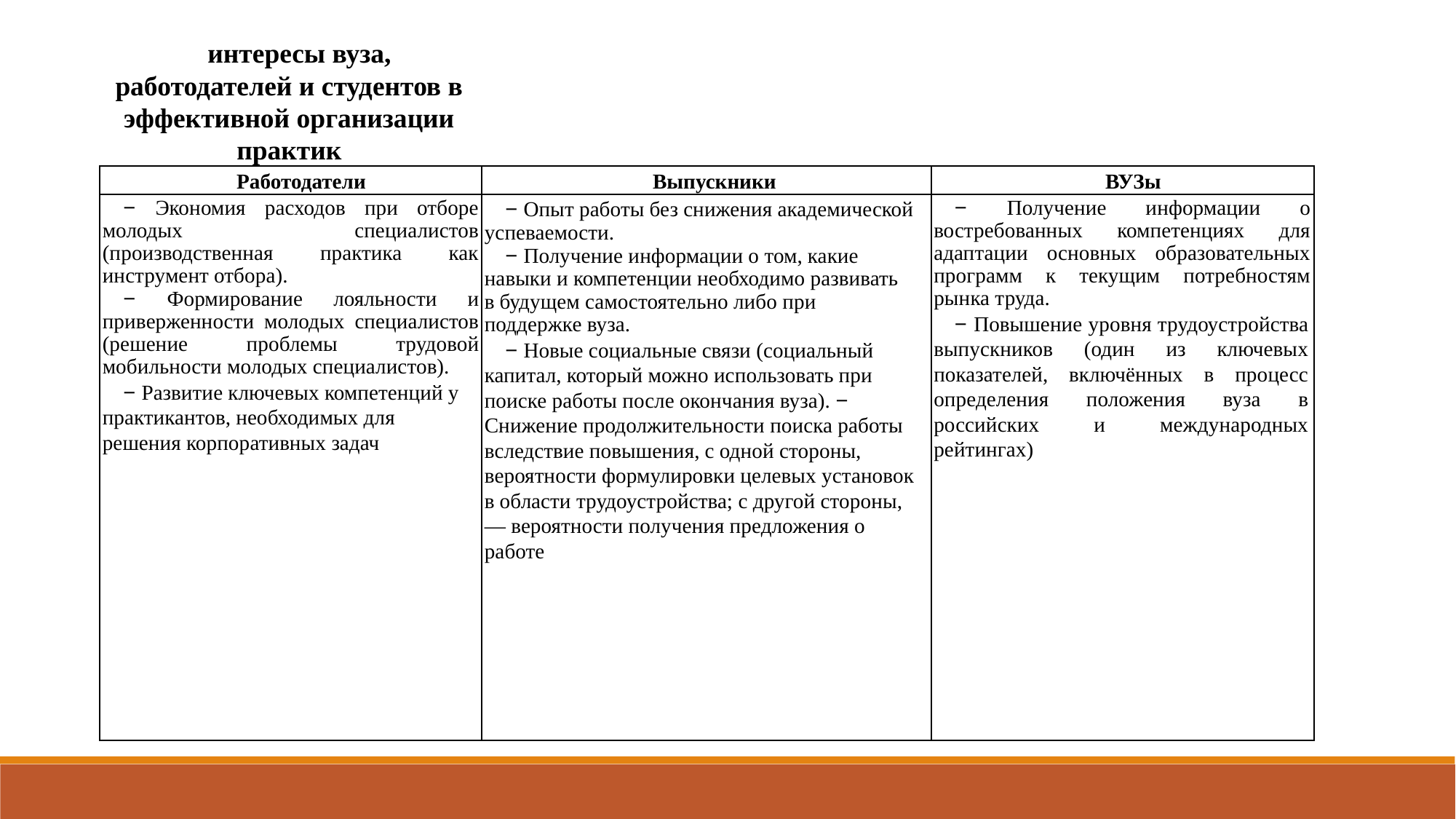

| интересы вуза, работодателей и студентов в эффективной организации практик |  |  |
| --- | --- | --- |
| Работодатели | Выпускники | ВУЗы |
| − Экономия расходов при отборе молодых специалистов (производственная практика как инструмент отбора). − Формирование лояльности и приверженности молодых специалистов (решение проблемы трудовой мобильности молодых специалистов). − Развитие ключевых компетенций у практикантов, необходимых для решения корпоративных задач | − Опыт работы без снижения академической успеваемости. − Получение информации о том, какие навыки и компетенции необходимо развивать в будущем самостоятельно либо при поддержке вуза. − Новые социальные связи (социальный капитал, который можно использовать при поиске работы после окончания вуза). − Снижение продолжительности поиска работы вследствие повышения, с одной стороны, вероятности формулировки целевых установок в области трудоустройства; с другой стороны, — вероятности получения предложения о работе | − Получение информации о востребованных компетенциях для адаптации основных образовательных программ к текущим потребностям рынка труда. − Повышение уровня трудоустройства выпускников (один из ключевых показателей, включённых в процесс определения положения вуза в российских и международных рейтингах) |